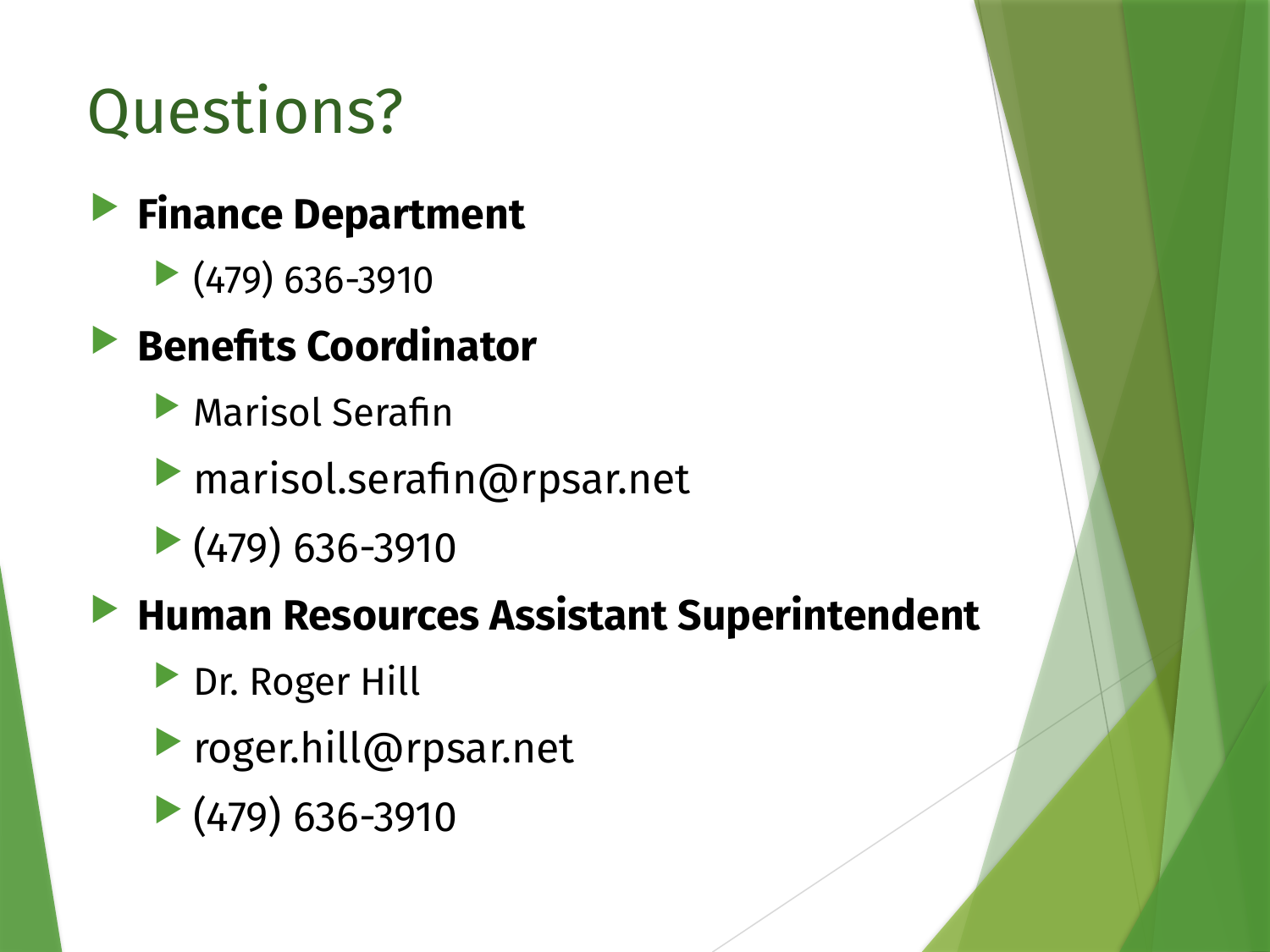

# Questions?
Finance Department
(479) 636-3910
Benefits Coordinator
Marisol Serafin
marisol.serafin@rpsar.net
(479) 636-3910
Human Resources Assistant Superintendent
Dr. Roger Hill
roger.hill@rpsar.net
(479) 636-3910